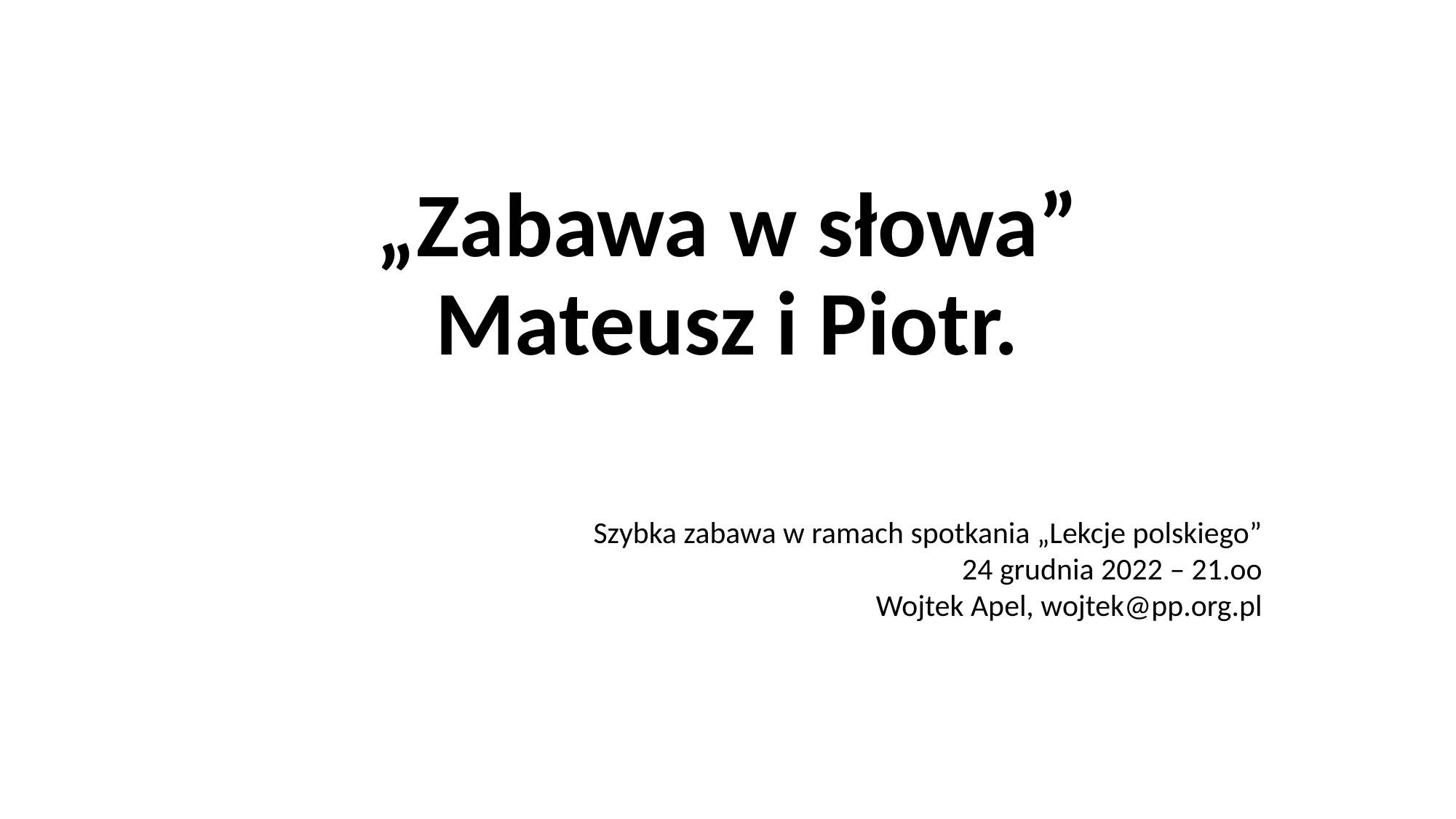

# „Zabawa w słowa” Mateusz i Piotr.
Szybka zabawa w ramach spotkania „Lekcje polskiego”
24 grudnia 2022 – 21.oo
Wojtek Apel, wojtek@pp.org.pl